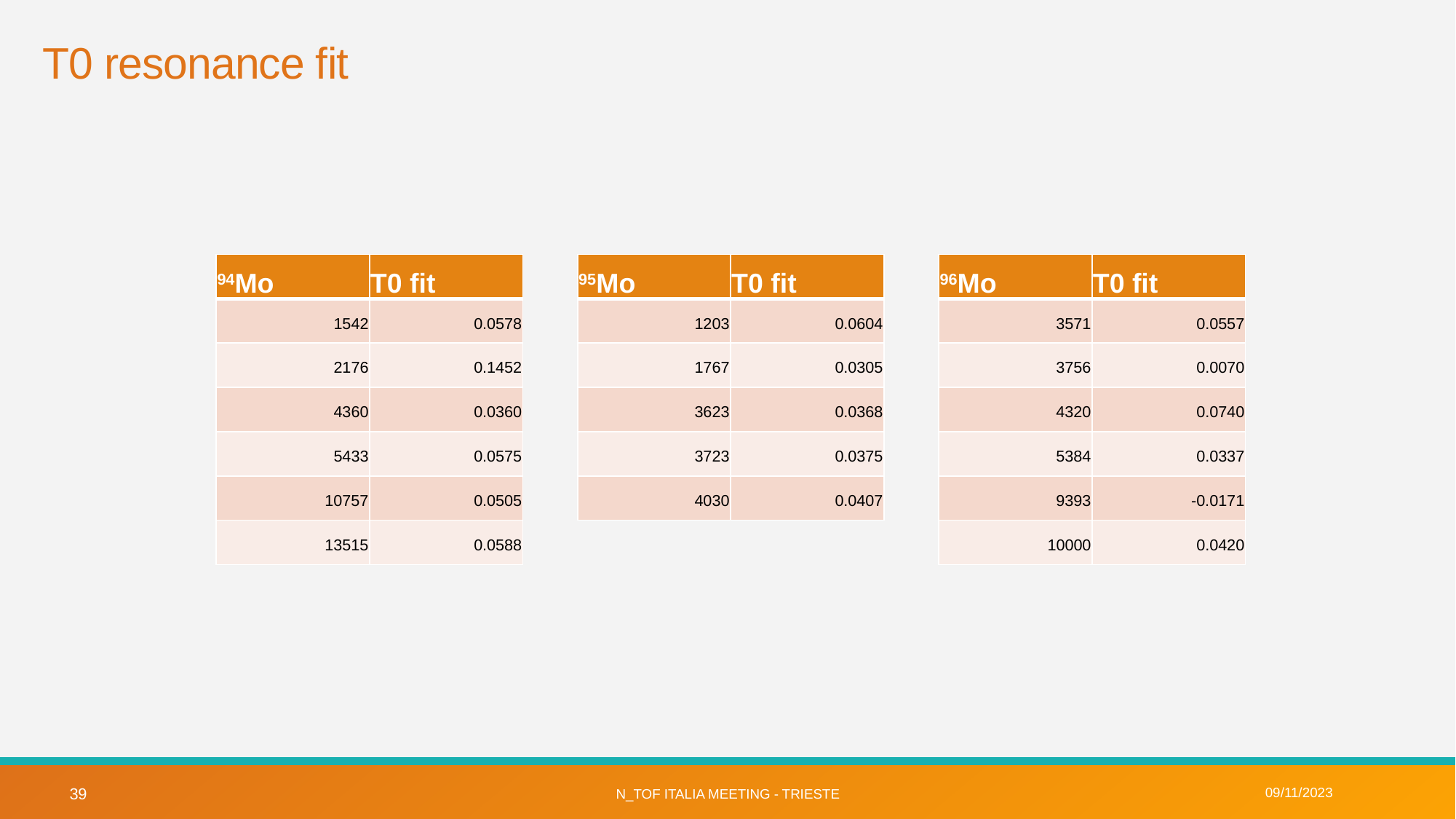

# T0 resonance fit
| 94Mo | T0 fit |
| --- | --- |
| 1542 | 0.0578 |
| 2176 | 0.1452 |
| 4360 | 0.0360 |
| 5433 | 0.0575 |
| 10757 | 0.0505 |
| 13515 | 0.0588 |
| 95Mo | T0 fit |
| --- | --- |
| 1203 | 0.0604 |
| 1767 | 0.0305 |
| 3623 | 0.0368 |
| 3723 | 0.0375 |
| 4030 | 0.0407 |
| 96Mo | T0 fit |
| --- | --- |
| 3571 | 0.0557 |
| 3756 | 0.0070 |
| 4320 | 0.0740 |
| 5384 | 0.0337 |
| 9393 | -0.0171 |
| 10000 | 0.0420 |
09/11/2023
n_TOF Italia meeting - Trieste
39